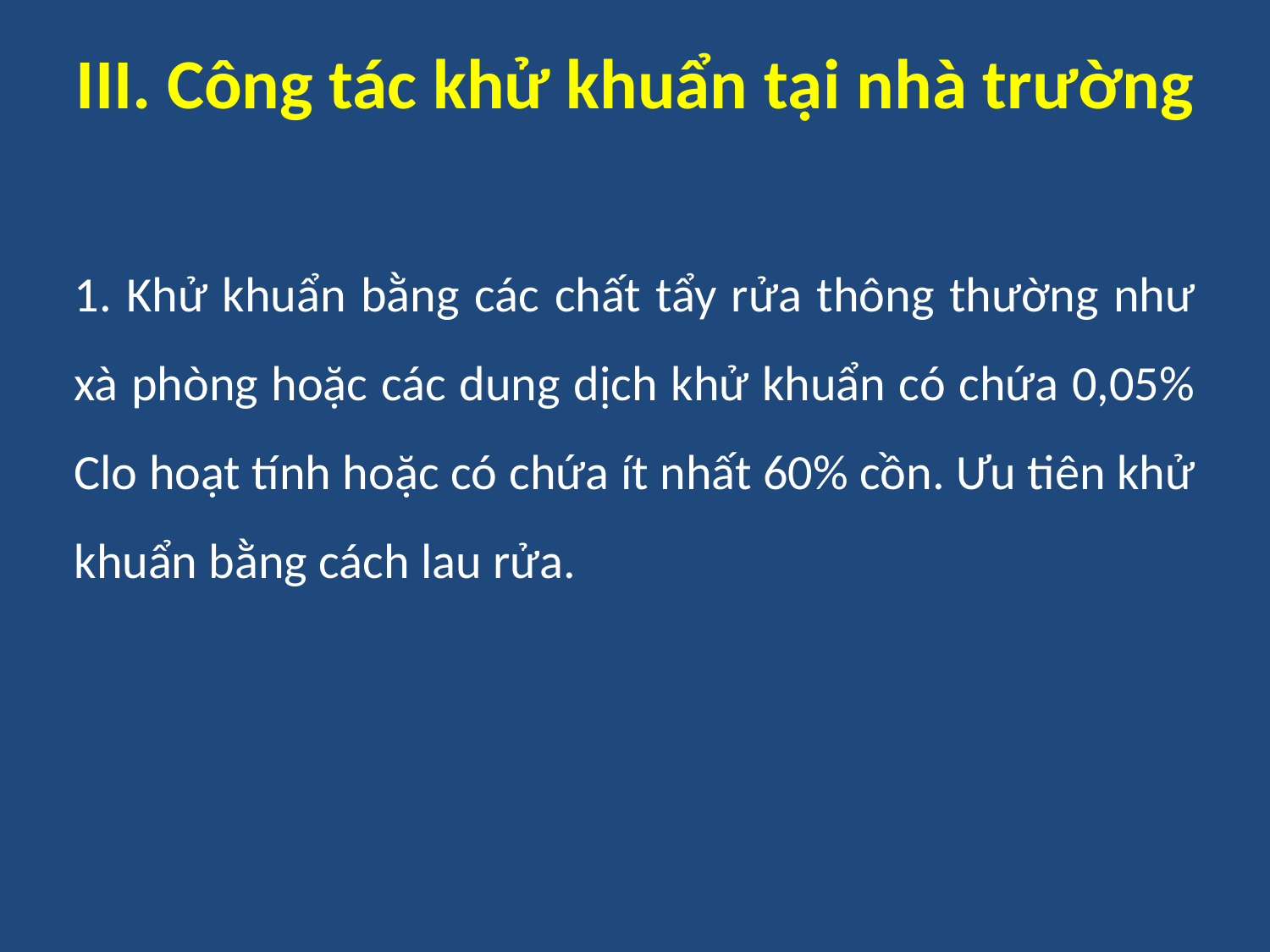

# III. Công tác khử khuẩn tại nhà trường
1. Khử khuẩn bằng các chất tẩy rửa thông thường như xà phòng hoặc các dung dịch khử khuẩn có chứa 0,05% Clo hoạt tính hoặc có chứa ít nhất 60% cồn. Ưu tiên khử khuẩn bằng cách lau rửa.